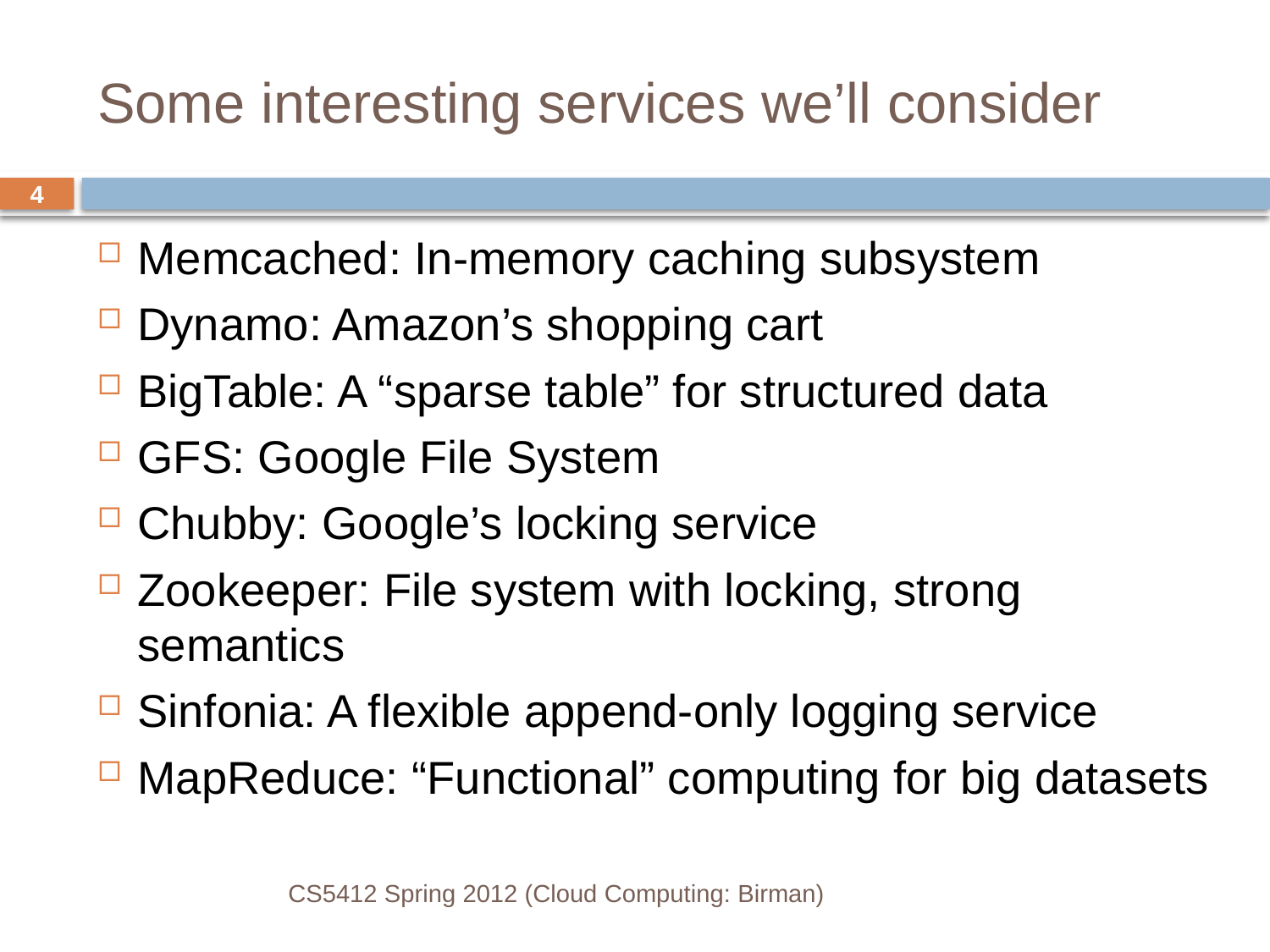

# Some interesting services we’ll consider
4
Memcached: In-memory caching subsystem
Dynamo: Amazon’s shopping cart
BigTable: A “sparse table” for structured data
GFS: Google File System
Chubby: Google’s locking service
Zookeeper: File system with locking, strong semantics
Sinfonia: A flexible append-only logging service
MapReduce: “Functional” computing for big datasets
CS5412 Spring 2012 (Cloud Computing: Birman)